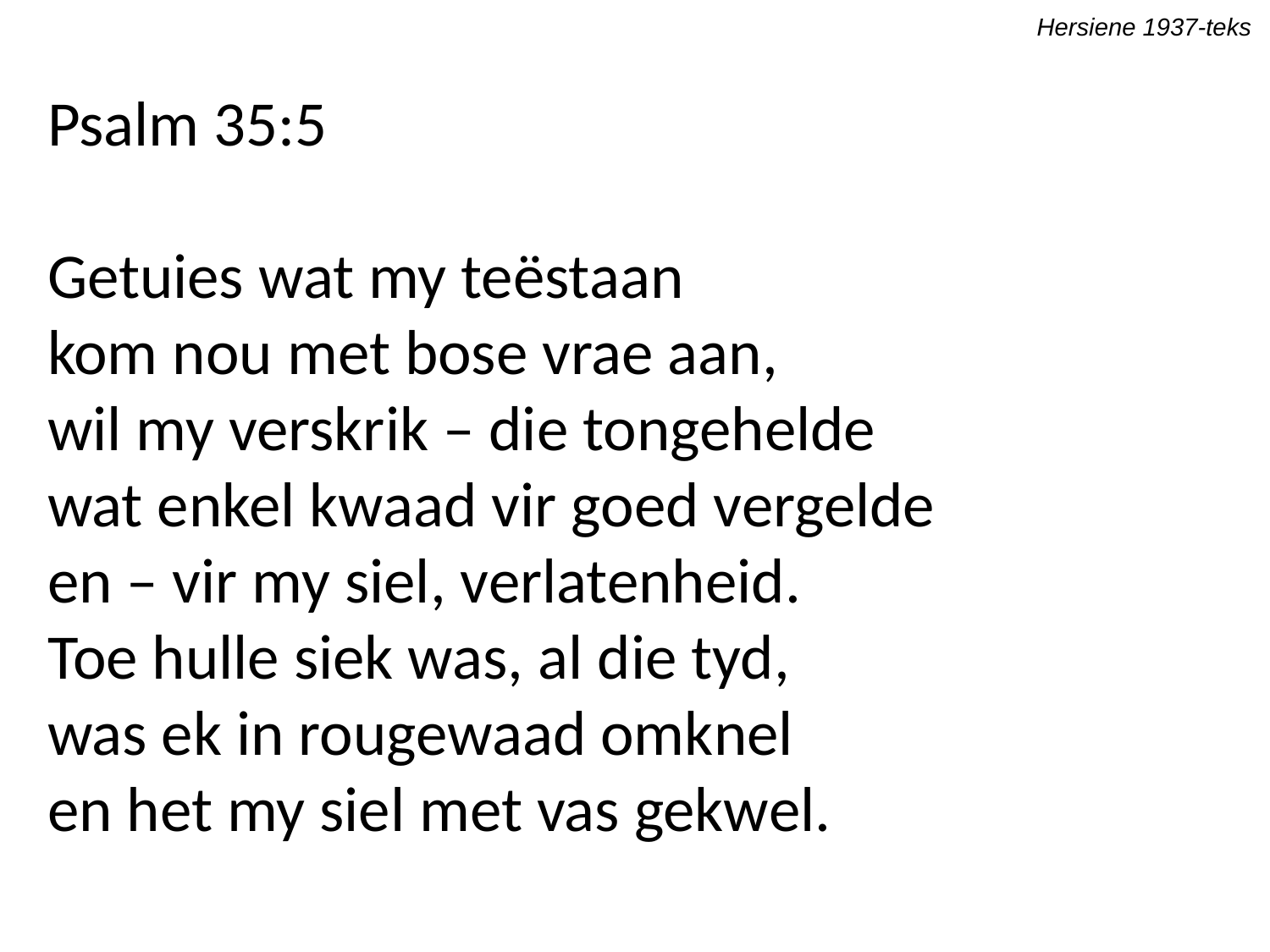

Hersiene 1937-teks
Psalm 35:5

Getuies wat my teëstaan
kom nou met bose vrae aan,
wil my verskrik – die tongehelde
wat enkel kwaad vir goed vergelde
en – vir my siel, verlatenheid.
Toe hulle siek was, al die tyd,
was ek in rougewaad omknel
en het my siel met vas gekwel.